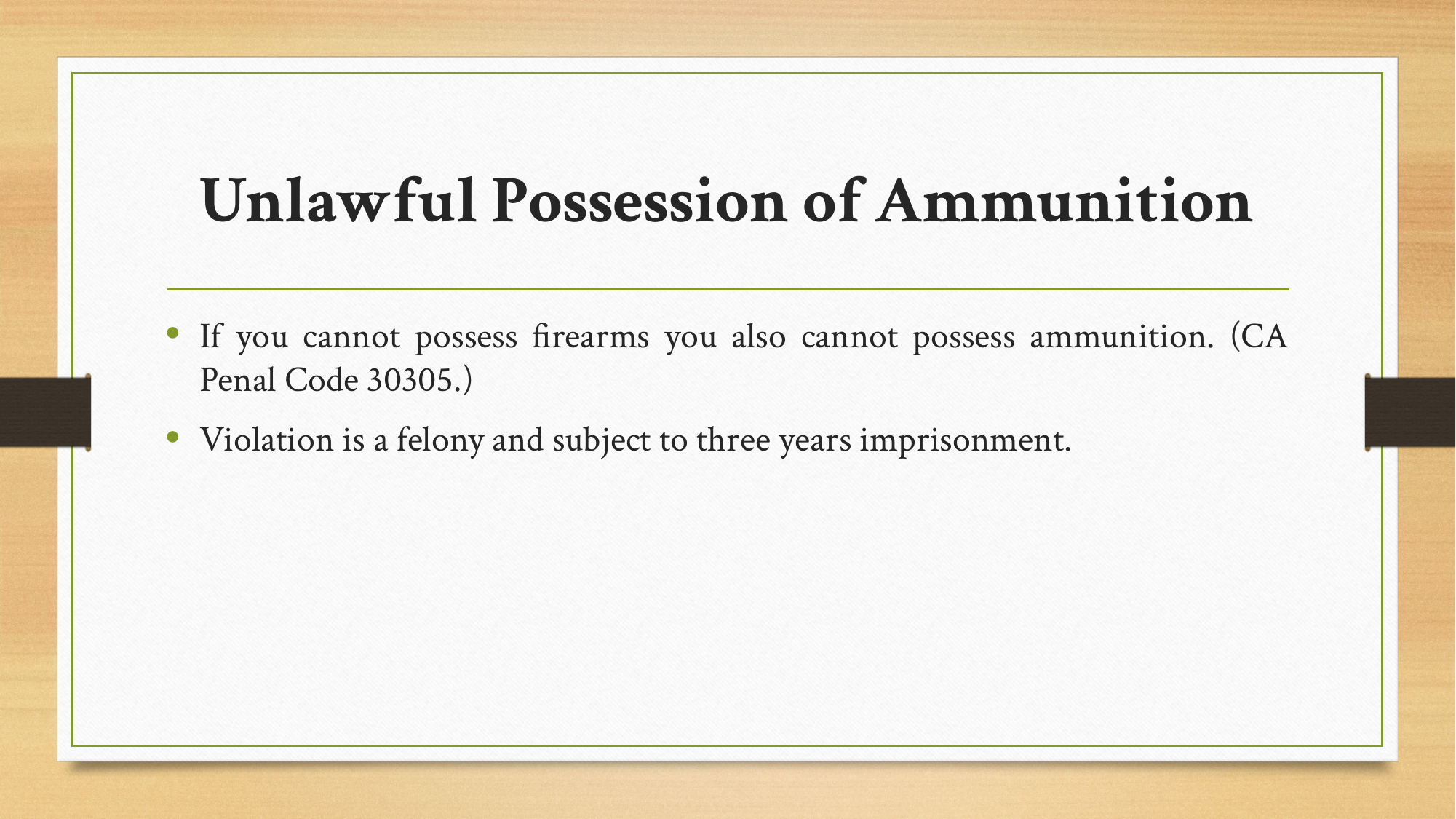

# Unlawful Possession of Ammunition
If you cannot possess firearms you also cannot possess ammunition. (CA Penal Code 30305.)
Violation is a felony and subject to three years imprisonment.